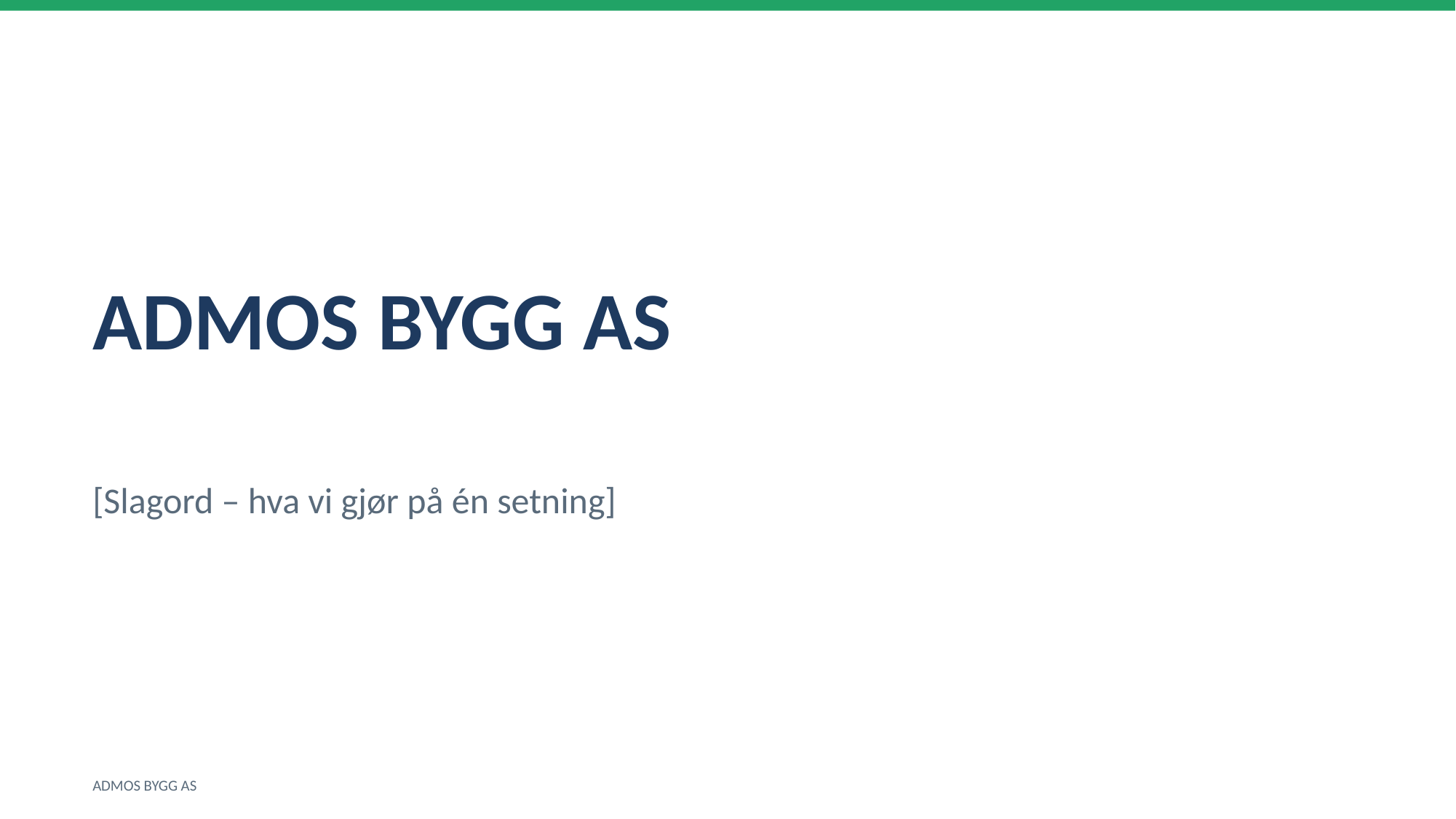

ADMOS BYGG AS
[Slagord – hva vi gjør på én setning]
ADMOS BYGG AS